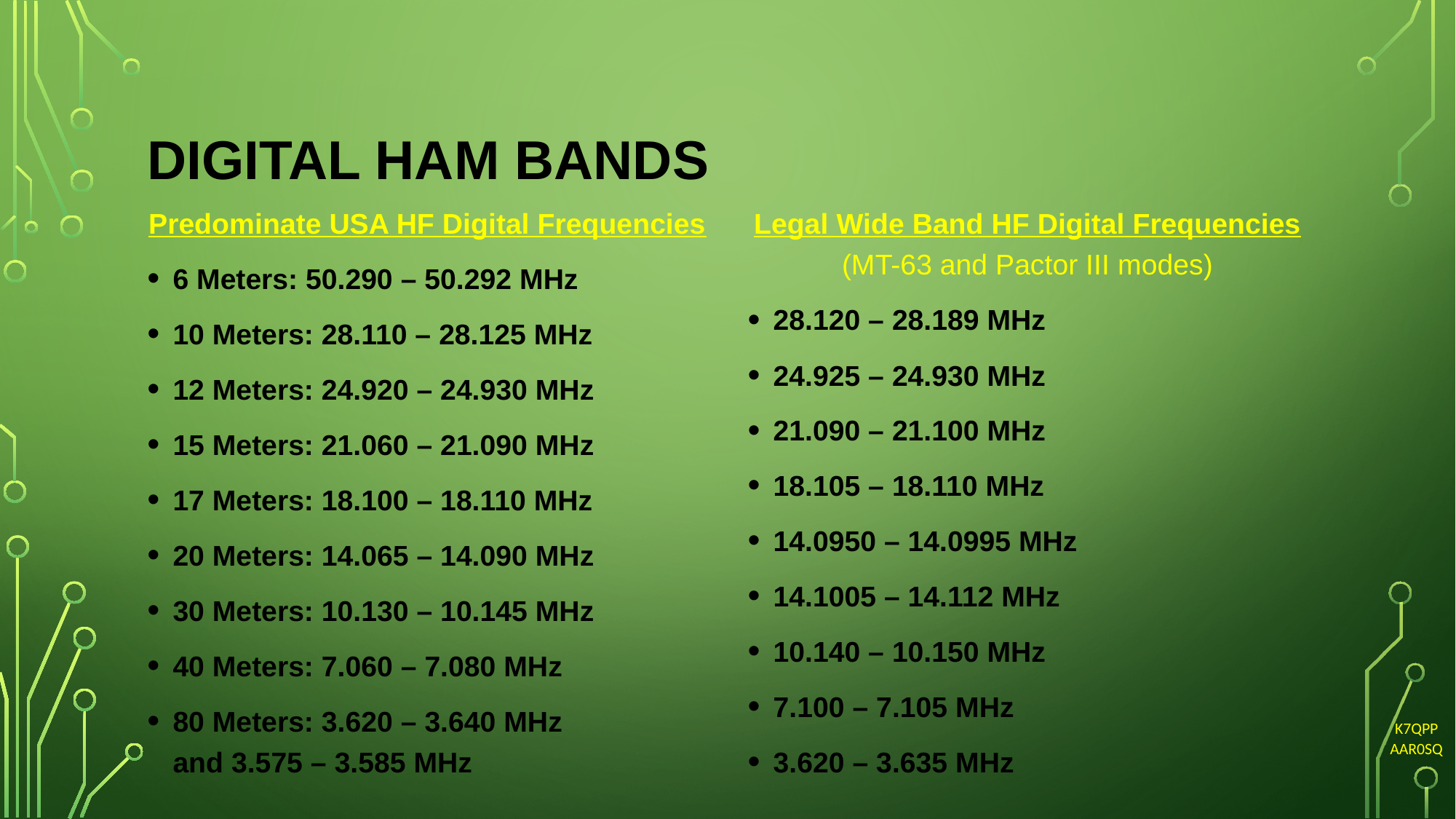

# Digital ham bands
Predominate USA HF Digital Frequencies
6 Meters: 50.290 – 50.292 MHz
10 Meters: 28.110 – 28.125 MHz
12 Meters: 24.920 – 24.930 MHz
15 Meters: 21.060 – 21.090 MHz
17 Meters: 18.100 – 18.110 MHz
20 Meters: 14.065 – 14.090 MHz
30 Meters: 10.130 – 10.145 MHz
40 Meters: 7.060 – 7.080 MHz
80 Meters: 3.620 – 3.640 MHz
and 3.575 – 3.585 MHz

Legal Wide Band HF Digital Frequencies
(MT-63 and Pactor III modes)
28.120 – 28.189 MHz
24.925 – 24.930 MHz
21.090 – 21.100 MHz
18.105 – 18.110 MHz
14.0950 – 14.0995 MHz
14.1005 – 14.112 MHz
10.140 – 10.150 MHz
7.100 – 7.105 MHz
3.620 – 3.635 MHz

K7QPP
AAR0SQ